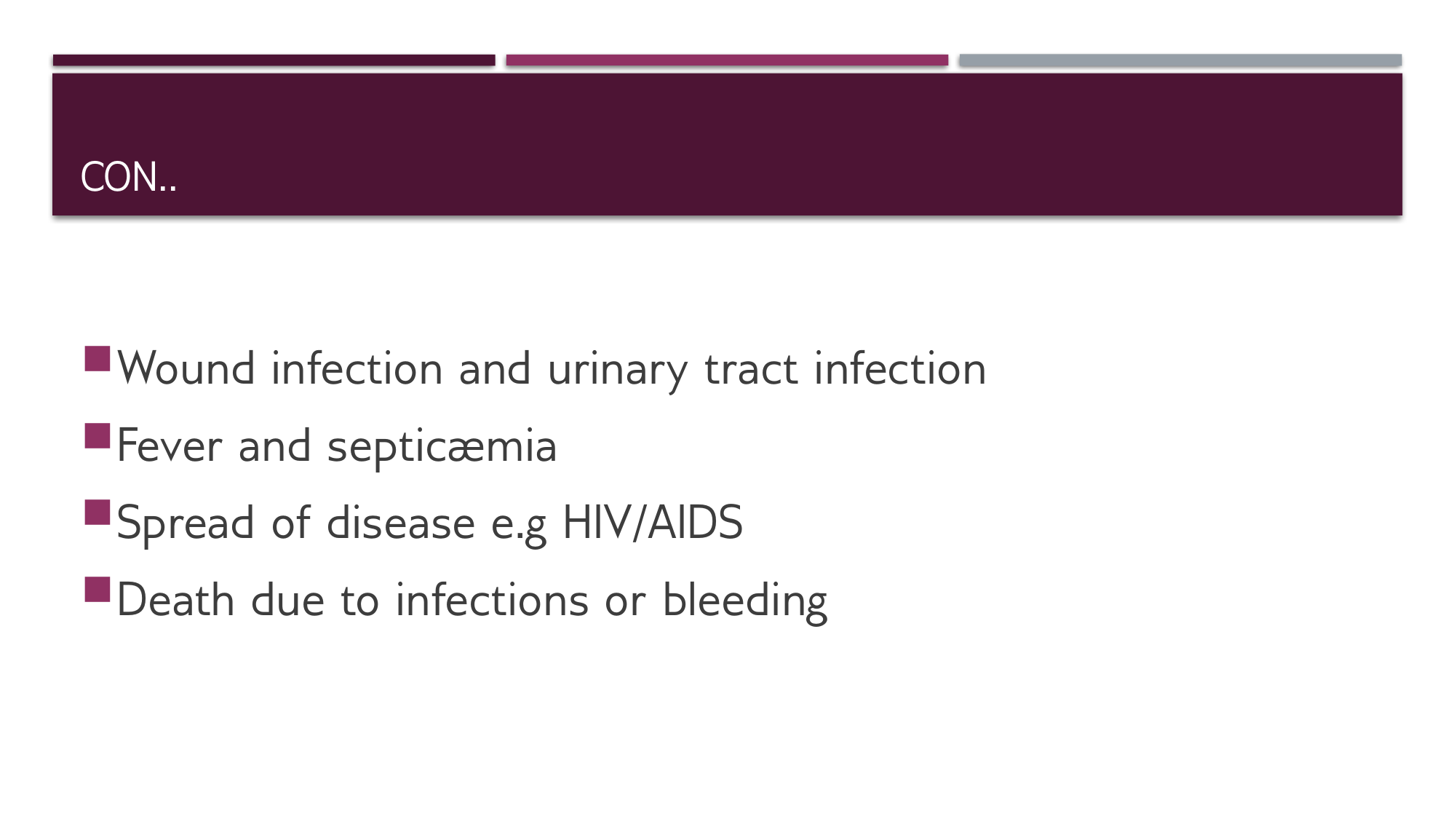

# Con..
Wound infection and urinary tract infection
Fever and septicaemia
Spread of disease e.g HIV/AIDS
Death due to infections or bleeding